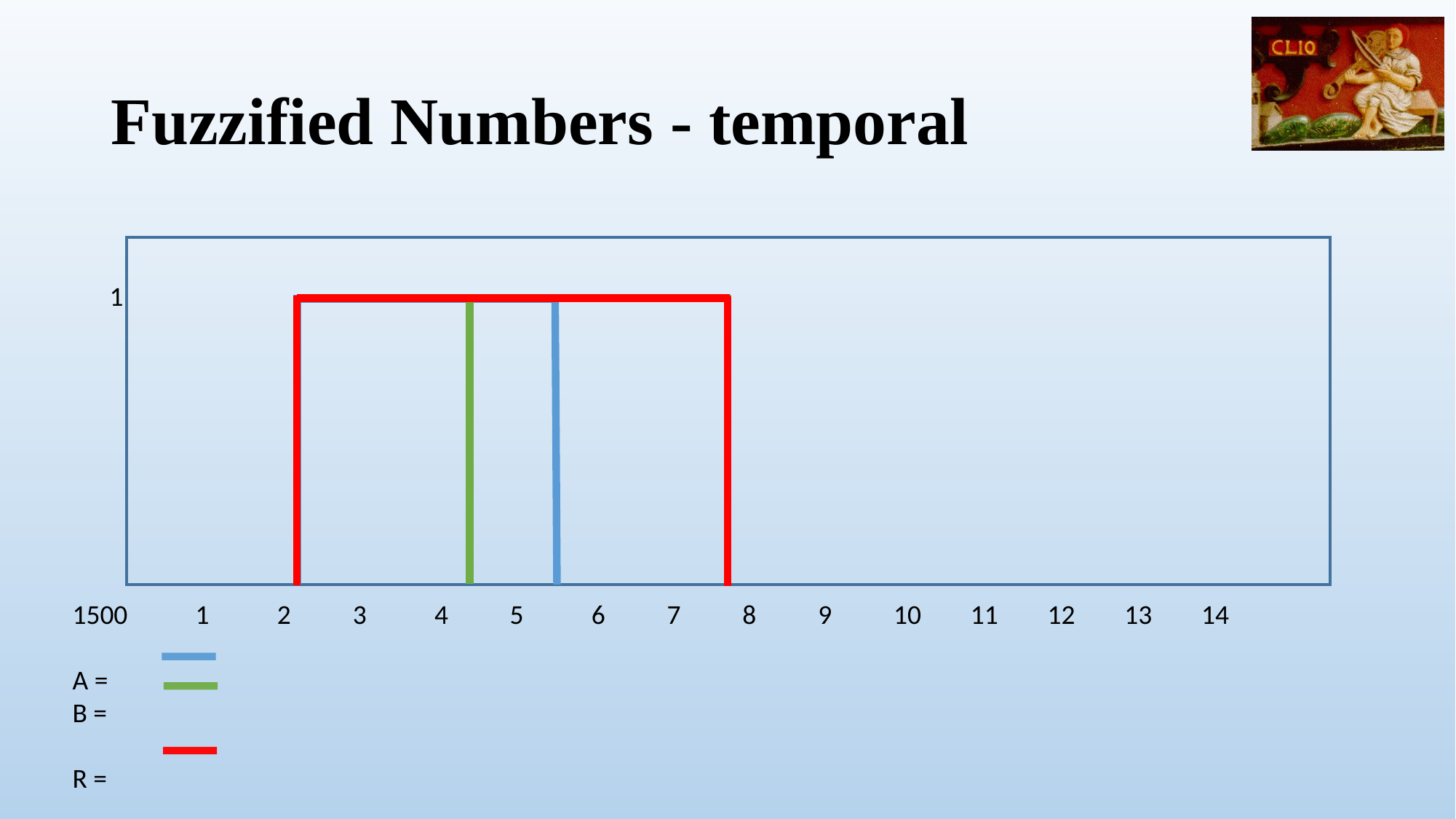

# Fuzzified Numbers - temporal

      1

1500           1           2          3           4          5           6          7          8          9          10        11        12        13        14

A =
B =

R =